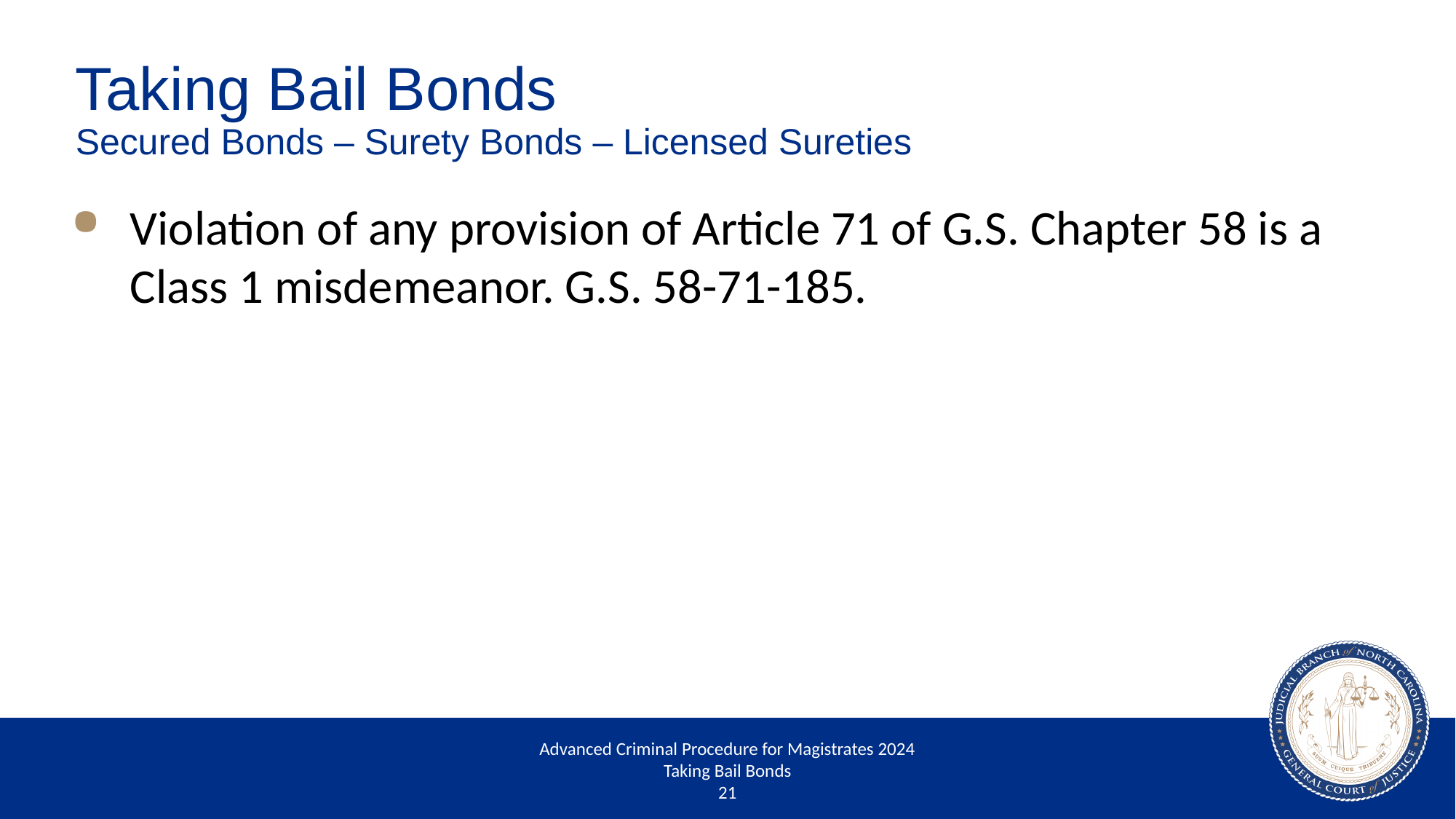

# Taking Bail Bonds Secured Bonds – Surety Bonds – Licensed Sureties
Violation of any provision of Article 71 of G.S. Chapter 58 is a Class 1 misdemeanor. G.S. 58-71-185.